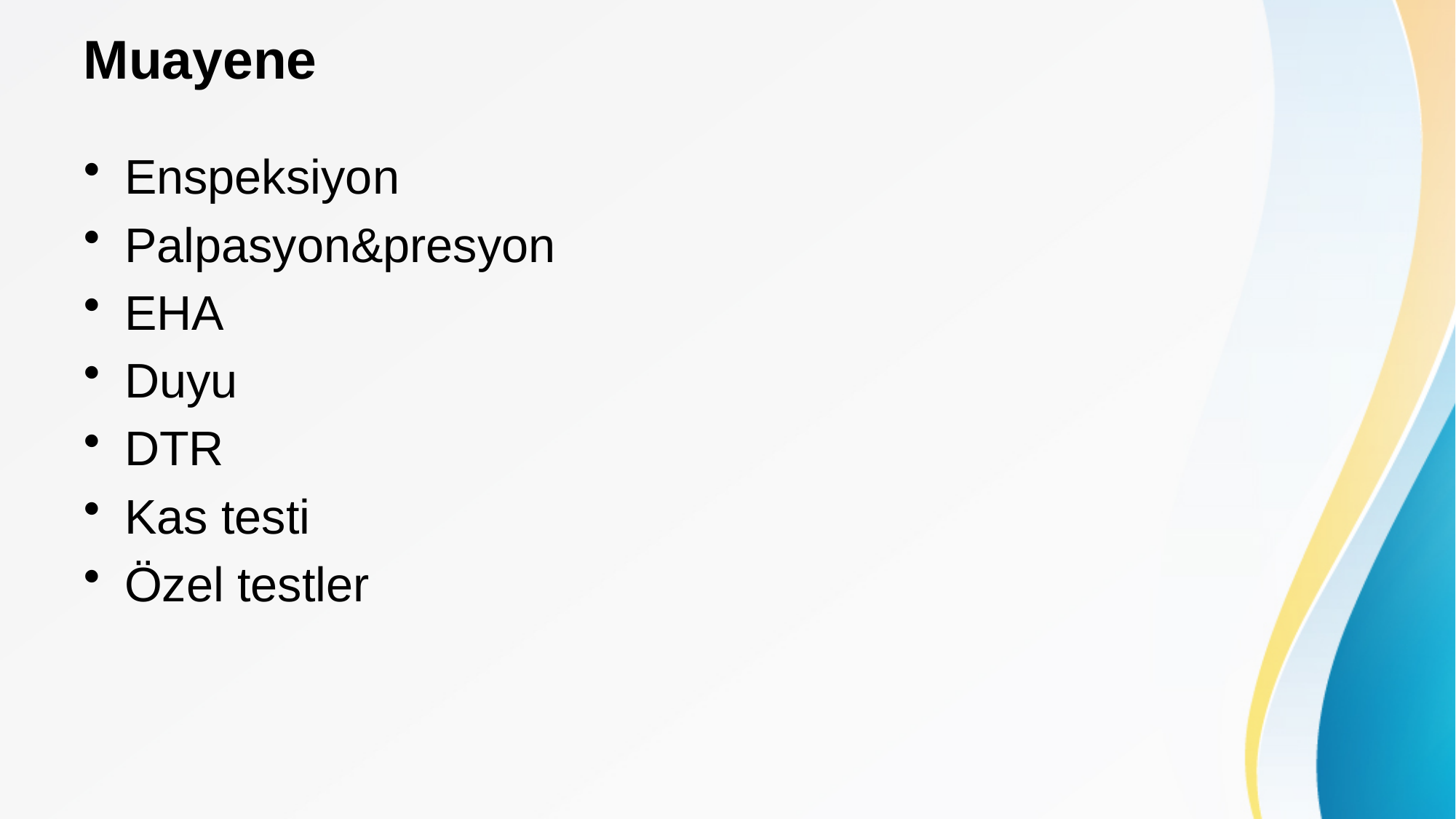

# Muayene
Enspeksiyon
Palpasyon&presyon
EHA
Duyu
DTR
Kas testi
Özel testler